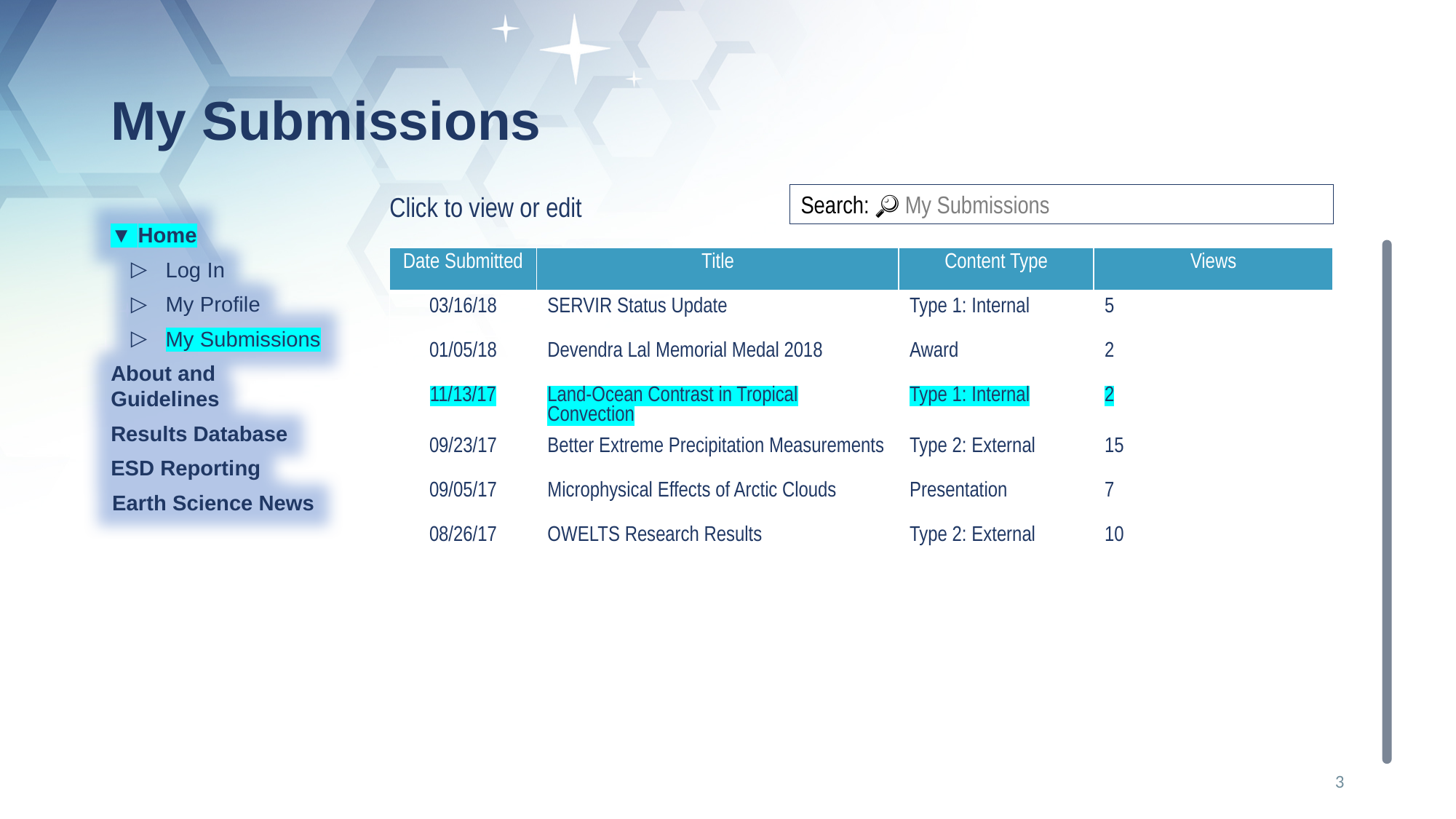

# My Submissions
Click to view or edit
Search: 🔎 My Submissions
▼ Home
Log In
My Profile
My Submissions
About and Guidelines
Results Database
ESD Reporting
Earth Science News
| Date Submitted | Title | Content Type | Views |
| --- | --- | --- | --- |
| 03/16/18 | SERVIR Status Update | Type 1: Internal | 5 |
| 01/05/18 | Devendra Lal Memorial Medal 2018 | Award | 2 |
| 11/13/17 | Land-Ocean Contrast in Tropical Convection | Type 1: Internal | 2 |
| 09/23/17 | Better Extreme Precipitation Measurements | Type 2: External | 15 |
| 09/05/17 | Microphysical Effects of Arctic Clouds | Presentation | 7 |
| 08/26/17 | OWELTS Research Results | Type 2: External | 10 |
3